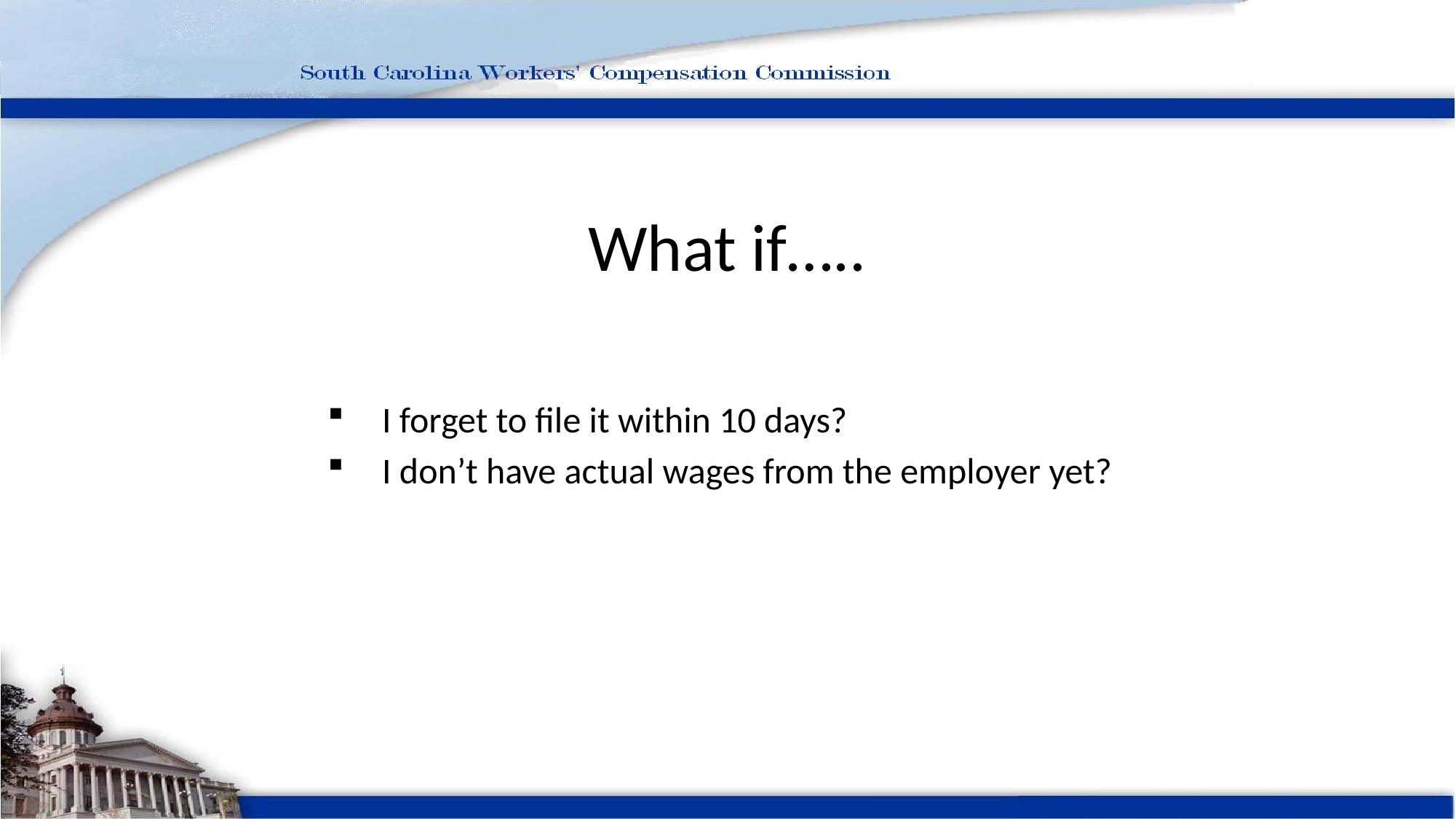

# What if…..
I forget to file it within 10 days?
I don’t have actual wages from the employer yet?